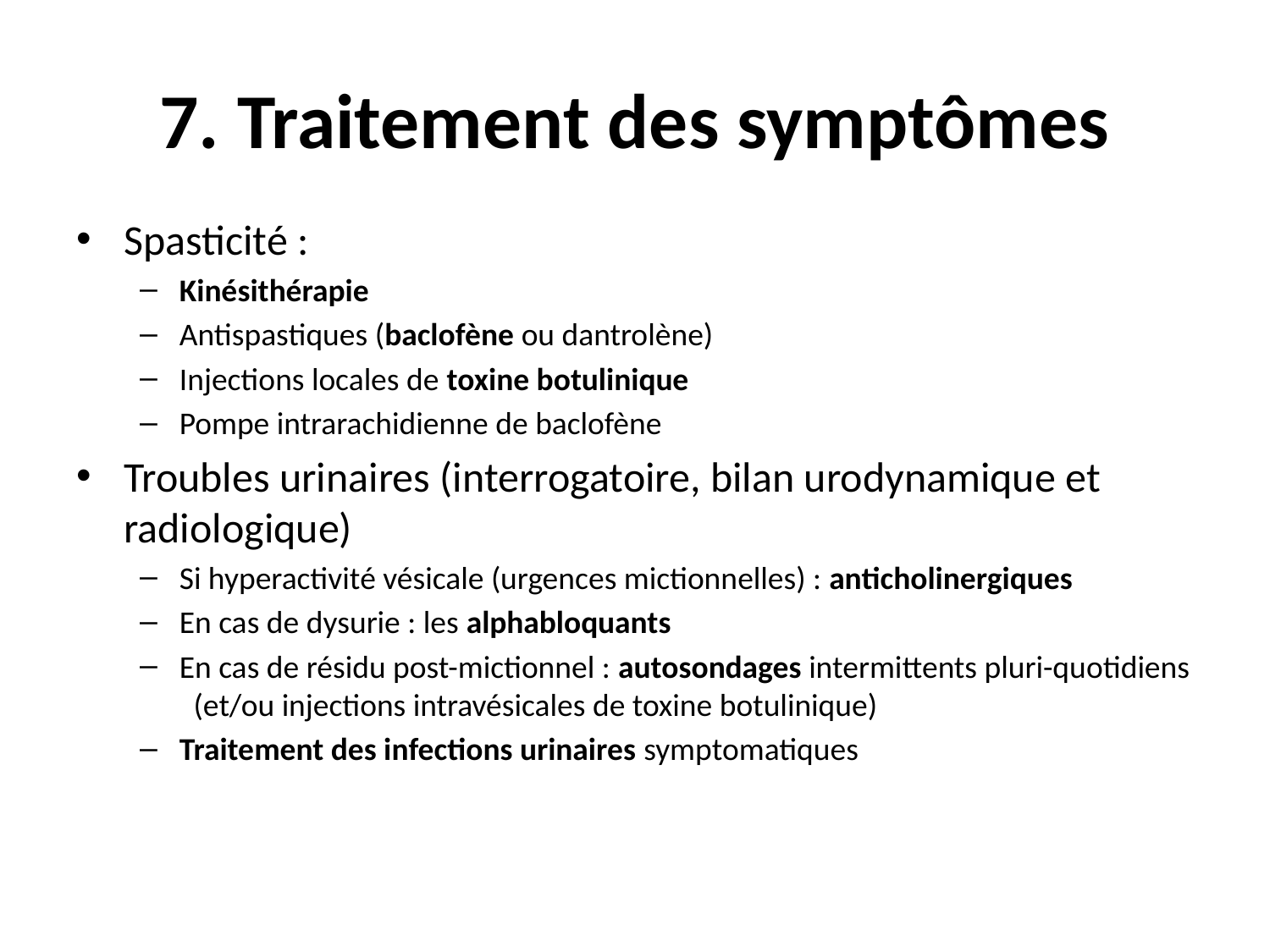

# 7. Traitement des symptômes
Spasticité :
Kinésithérapie
Antispastiques (baclofène ou dantrolène)
Injections locales de toxine botulinique
Pompe intrarachidienne de baclofène
Troubles urinaires (interrogatoire, bilan urodynamique et radiologique)
Si hyperactivité vésicale (urgences mictionnelles) : anticholinergiques
En cas de dysurie : les alphabloquants
En cas de résidu post-mictionnel : autosondages intermittents pluri-quotidiens   (et/ou injections intravésicales de toxine botulinique)
Traitement des infections urinaires symptomatiques